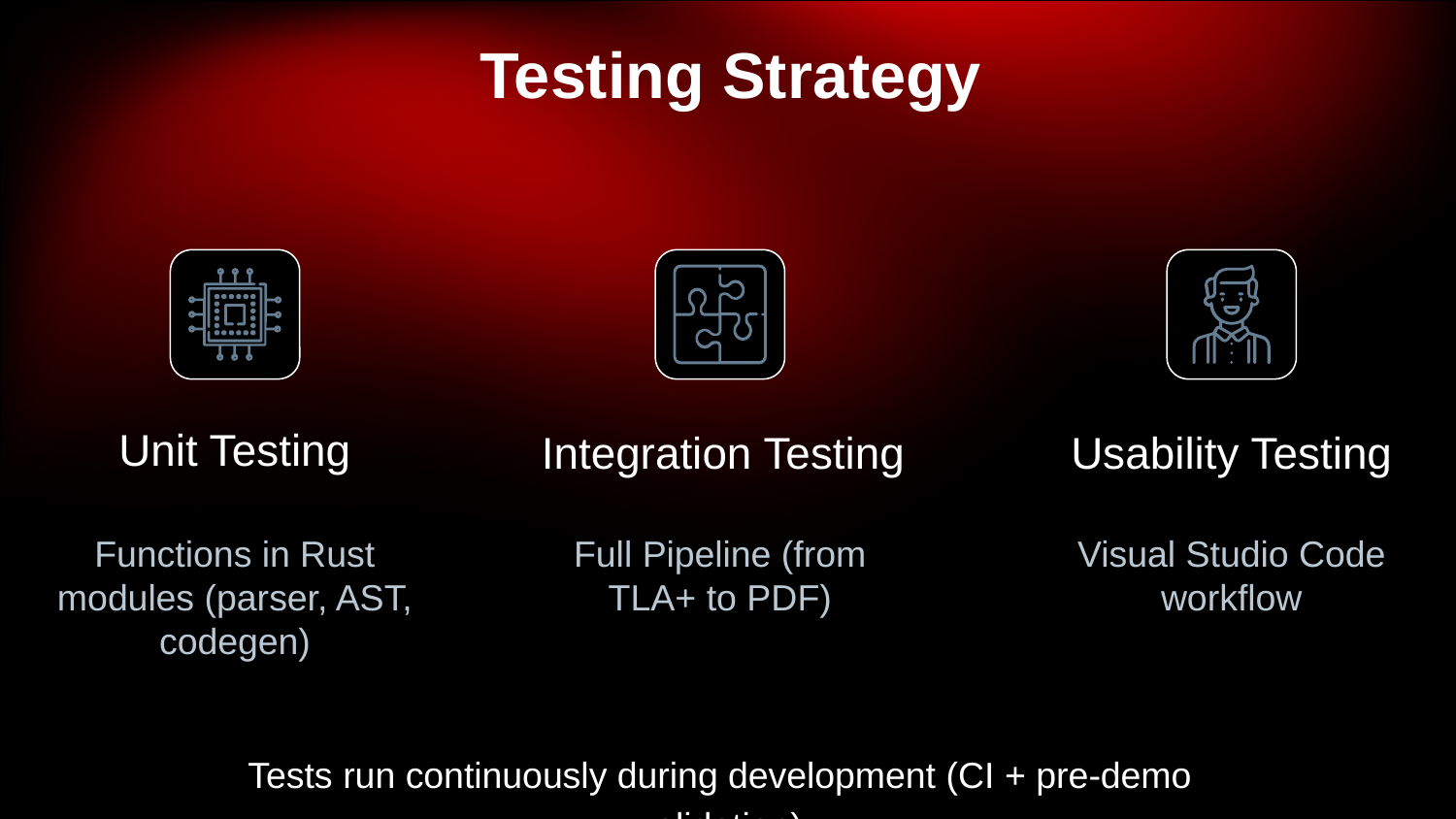

Testing Strategy

Unit Testing
Integration Testing
Usability Testing
Full Pipeline (from TLA+ to PDF)
Visual Studio Code workflow
Functions in Rust modules (parser, AST, codegen)
Tests run continuously during development (CI + pre-demo validation)